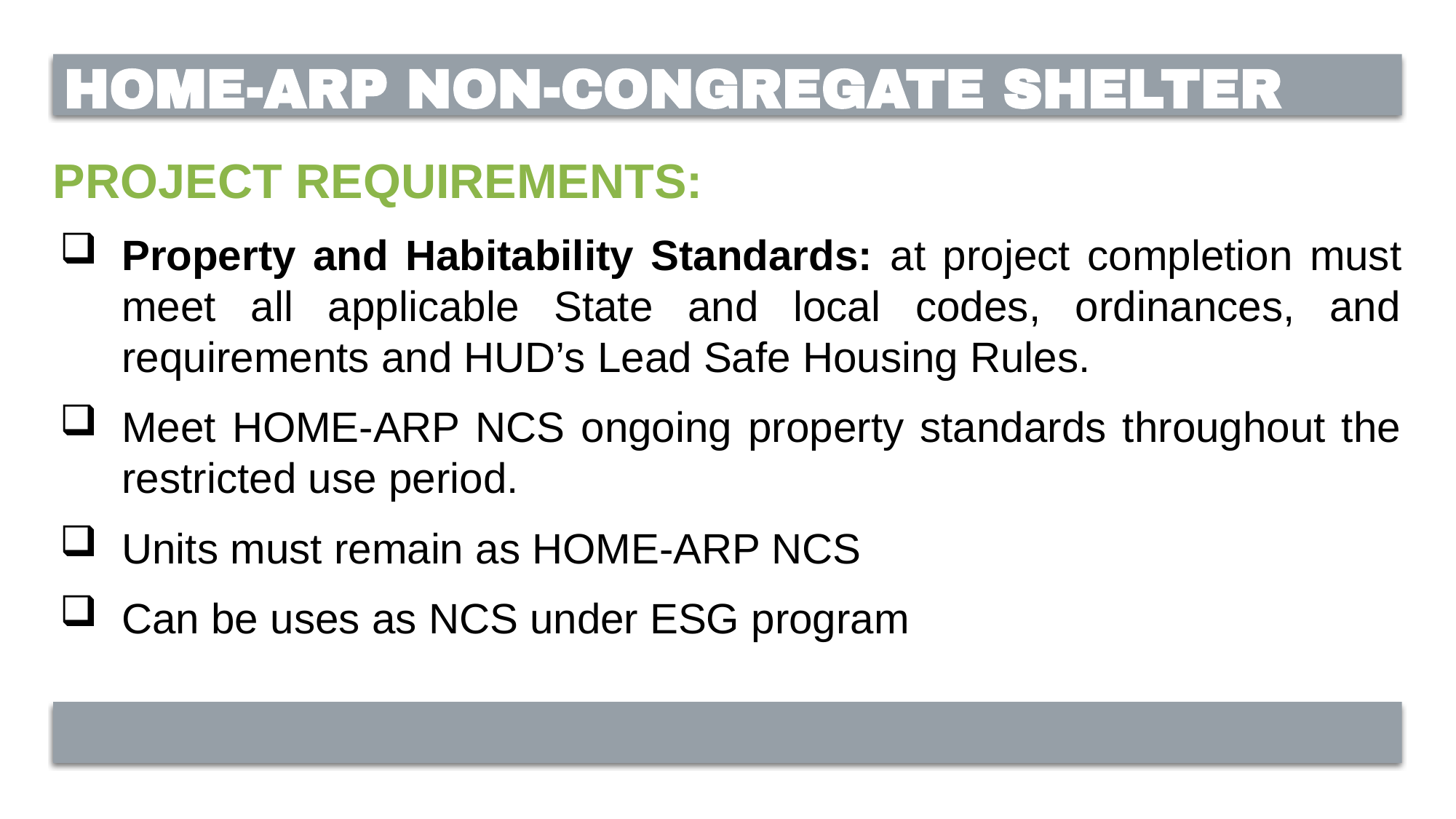

HOME-ARP NON-CONGREGATE SHELTER

PROJECT REQUIREMENTS:

Property and Habitability Standards: at project completion must meet all applicable State and local codes, ordinances, and requirements and HUD’s Lead Safe Housing Rules.

Meet HOME-ARP NCS ongoing property standards throughout the restricted use period.

Units must remain as HOME-ARP NCS

Can be uses as NCS under ESG program